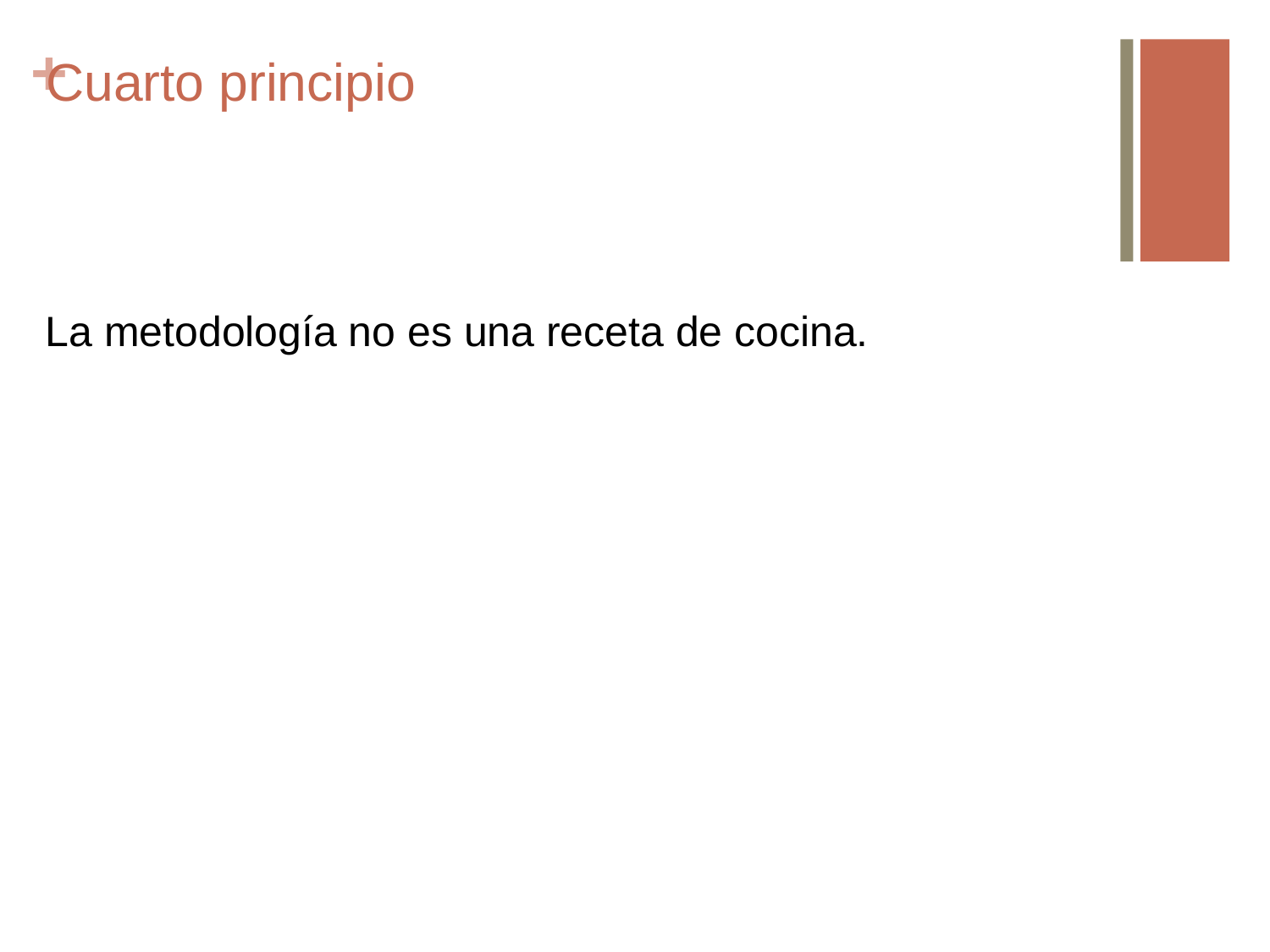

# Cuarto principio
La metodología no es una receta de cocina.